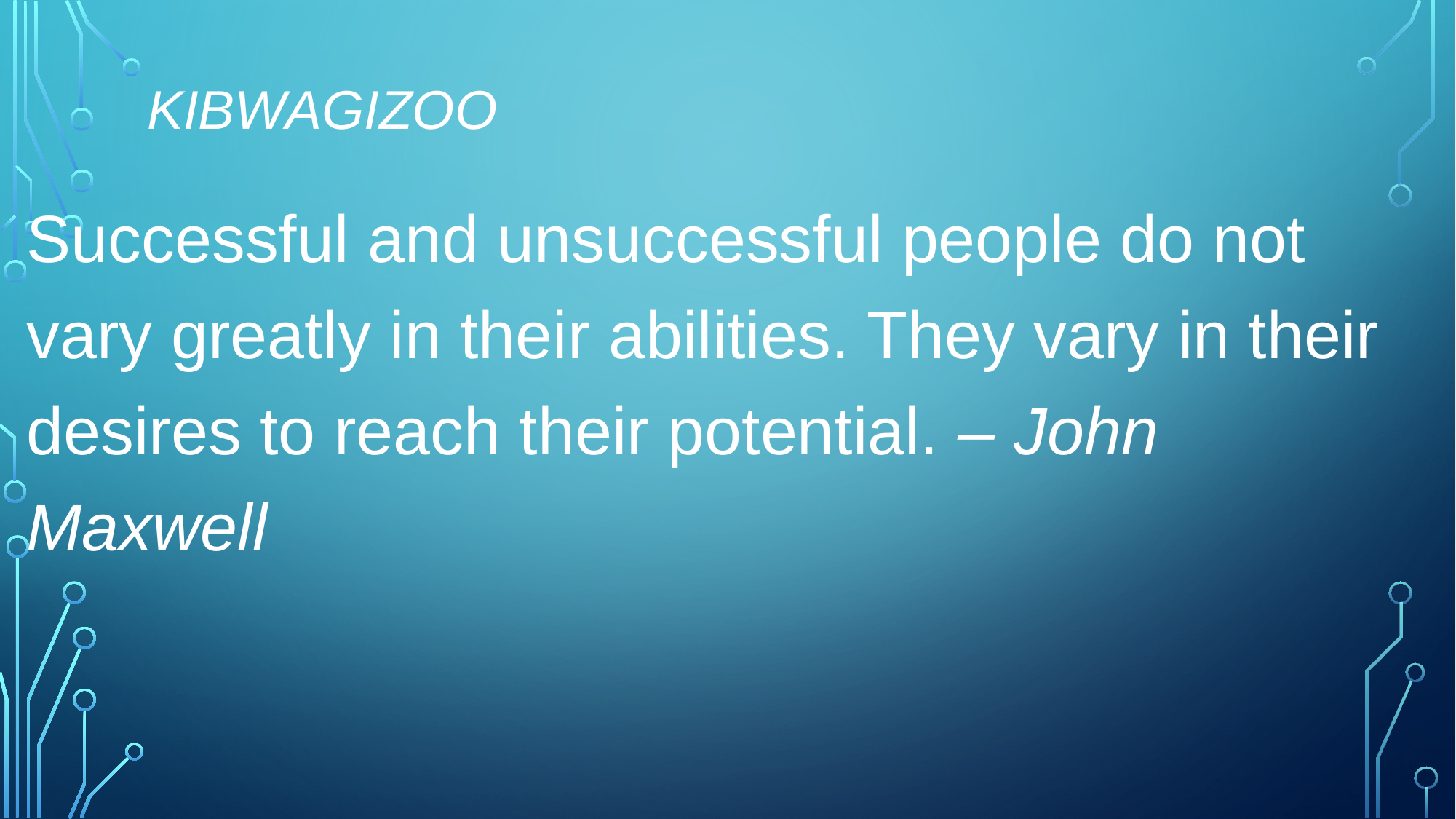

# kibwagizoo
Successful and unsuccessful people do not vary greatly in their abilities. They vary in their desires to reach their potential. – John Maxwell